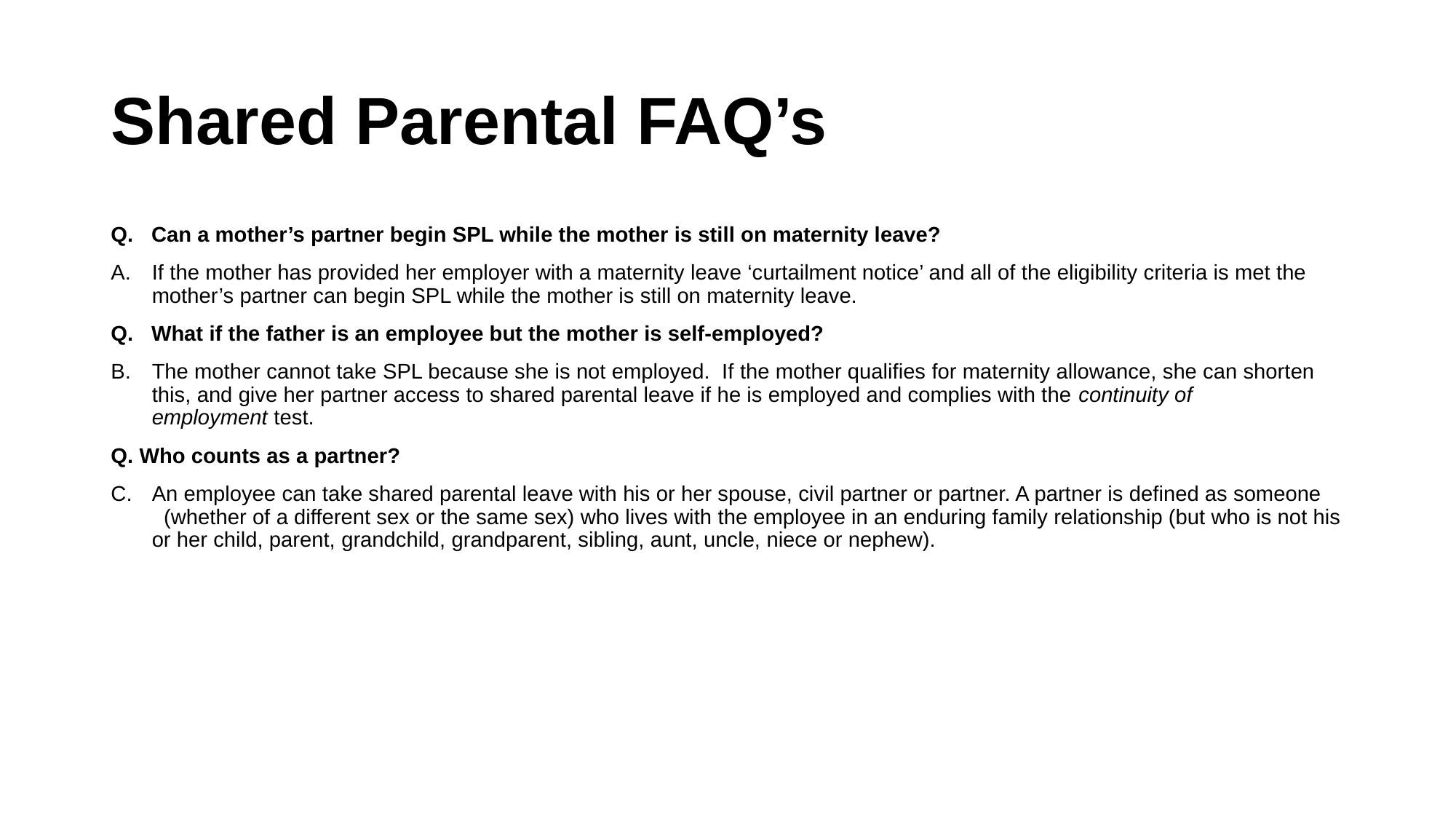

# Shared Parental FAQ’s
Q.   Can a mother’s partner begin SPL while the mother is still on maternity leave?
If the mother has provided her employer with a maternity leave ‘curtailment notice’ and all of the eligibility criteria is met the mother’s partner can begin SPL while the mother is still on maternity leave.
Q.   What if the father is an employee but the mother is self-employed?
The mother cannot take SPL because she is not employed.  If the mother qualifies for maternity allowance, she can shorten this, and give her partner access to shared parental leave if he is employed and complies with the continuity of employment test.
Q. Who counts as a partner?
An employee can take shared parental leave with his or her spouse, civil partner or partner. A partner is defined as someone      (whether of a different sex or the same sex) who lives with the employee in an enduring family relationship (but who is not his or her child, parent, grandchild, grandparent, sibling, aunt, uncle, niece or nephew).